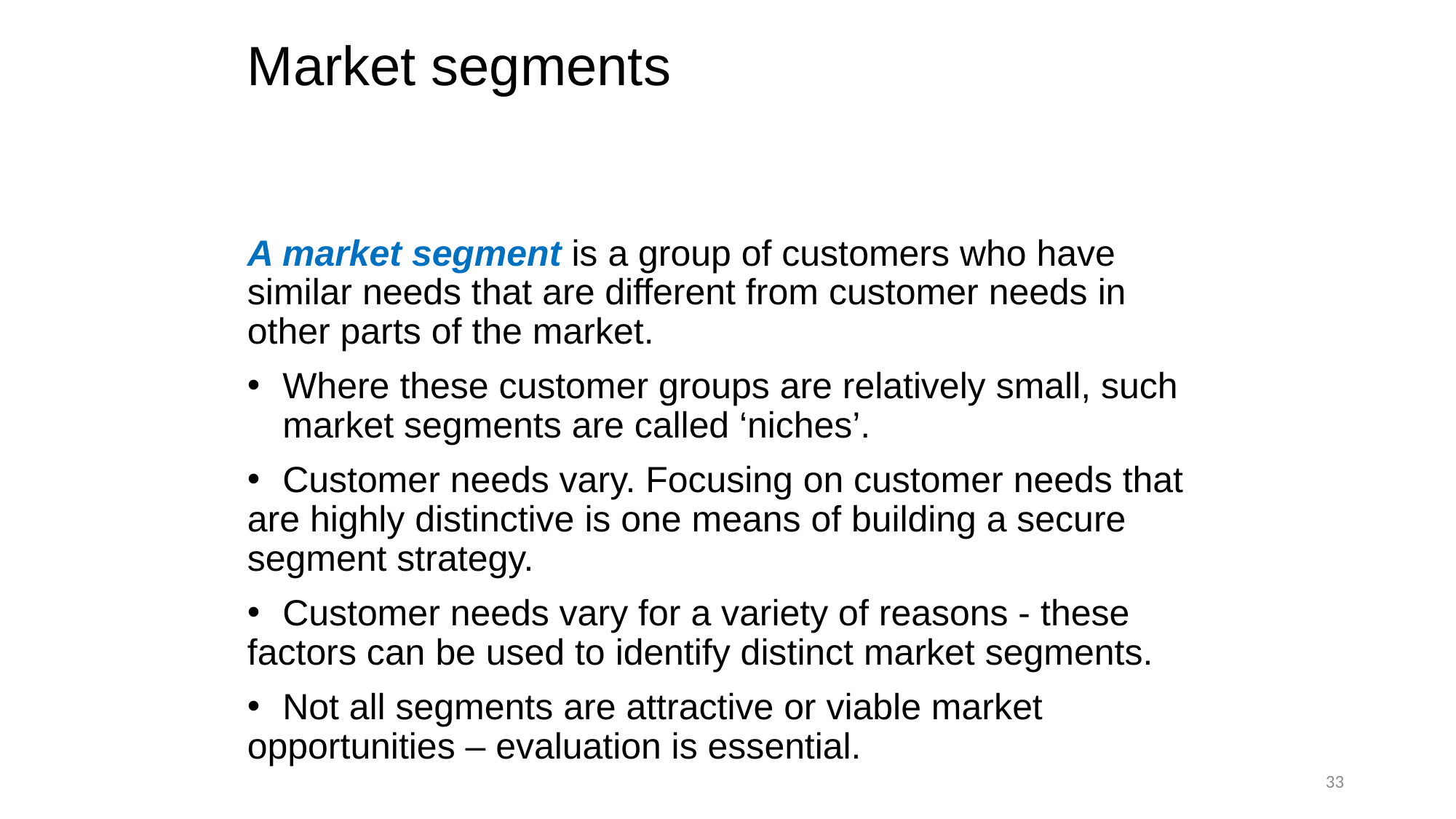

# Market segments
A market segment is a group of customers who have similar needs that are different from customer needs in other parts of the market.
	Where these customer groups are relatively small, such 	market segments are called ‘niches’.
	Customer needs vary. Focusing on customer needs that are highly distinctive is one means of building a secure segment strategy.
	Customer needs vary for a variety of reasons - these factors can be used to identify distinct market segments.
	Not all segments are attractive or viable market opportunities – evaluation is essential.
33